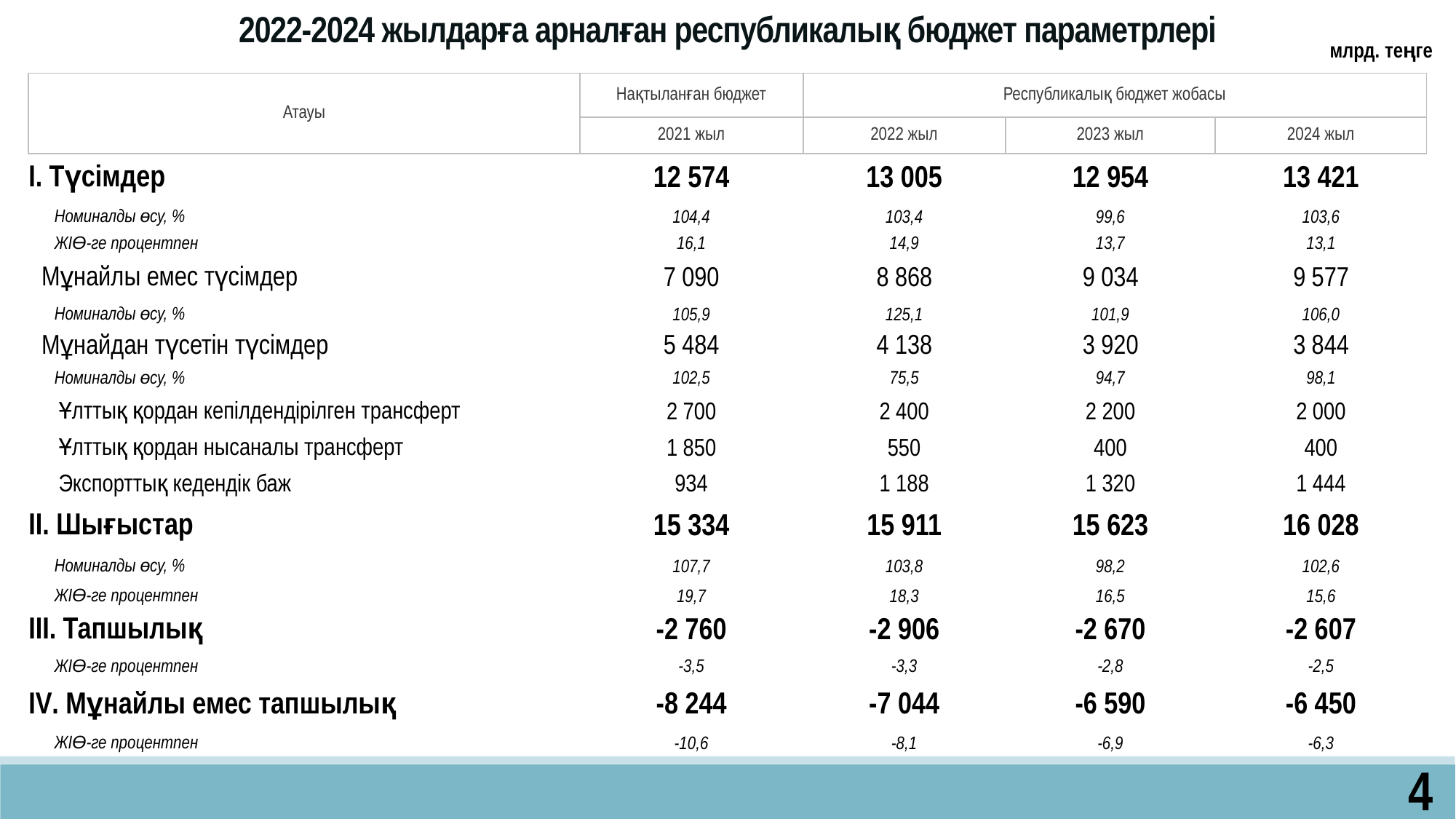

2022-2024 жылдарға арналған республикалық бюджет параметрлері
млрд. теңге
| Атауы | Нақтыланған бюджет | Республикалық бюджет жобасы |  |  |
| --- | --- | --- | --- | --- |
|  | 2021 жыл | 2022 жыл | 2023 жыл | 2024 жыл |
| I. Түсімдер | 12 574 | 13 005 | 12 954 | 13 421 |
| Номиналды өсу, % | 104,4 | 103,4 | 99,6 | 103,6 |
| ЖІӨ-ге процентпен | 16,1 | 14,9 | 13,7 | 13,1 |
| Мұнайлы емес түсімдер | 7 090 | 8 868 | 9 034 | 9 577 |
| Номиналды өсу, % | 105,9 | 125,1 | 101,9 | 106,0 |
| Мұнайдан түсетін түсімдер | 5 484 | 4 138 | 3 920 | 3 844 |
| Номиналды өсу, % | 102,5 | 75,5 | 94,7 | 98,1 |
| Ұлттық қордан кепілдендірілген трансферт | 2 700 | 2 400 | 2 200 | 2 000 |
| Ұлттық қордан нысаналы трансферт | 1 850 | 550 | 400 | 400 |
| Экспорттық кедендік баж | 934 | 1 188 | 1 320 | 1 444 |
| II. Шығыстар | 15 334 | 15 911 | 15 623 | 16 028 |
| Номиналды өсу, % | 107,7 | 103,8 | 98,2 | 102,6 |
| ЖІӨ-ге процентпен | 19,7 | 18,3 | 16,5 | 15,6 |
| III. Тапшылық | -2 760 | -2 906 | -2 670 | -2 607 |
| ЖІӨ-ге процентпен | -3,5 | -3,3 | -2,8 | -2,5 |
| IV. Мұнайлы емес тапшылық | -8 244 | -7 044 | -6 590 | -6 450 |
| ЖІӨ-ге процентпен | -10,6 | -8,1 | -6,9 | -6,3 |
4